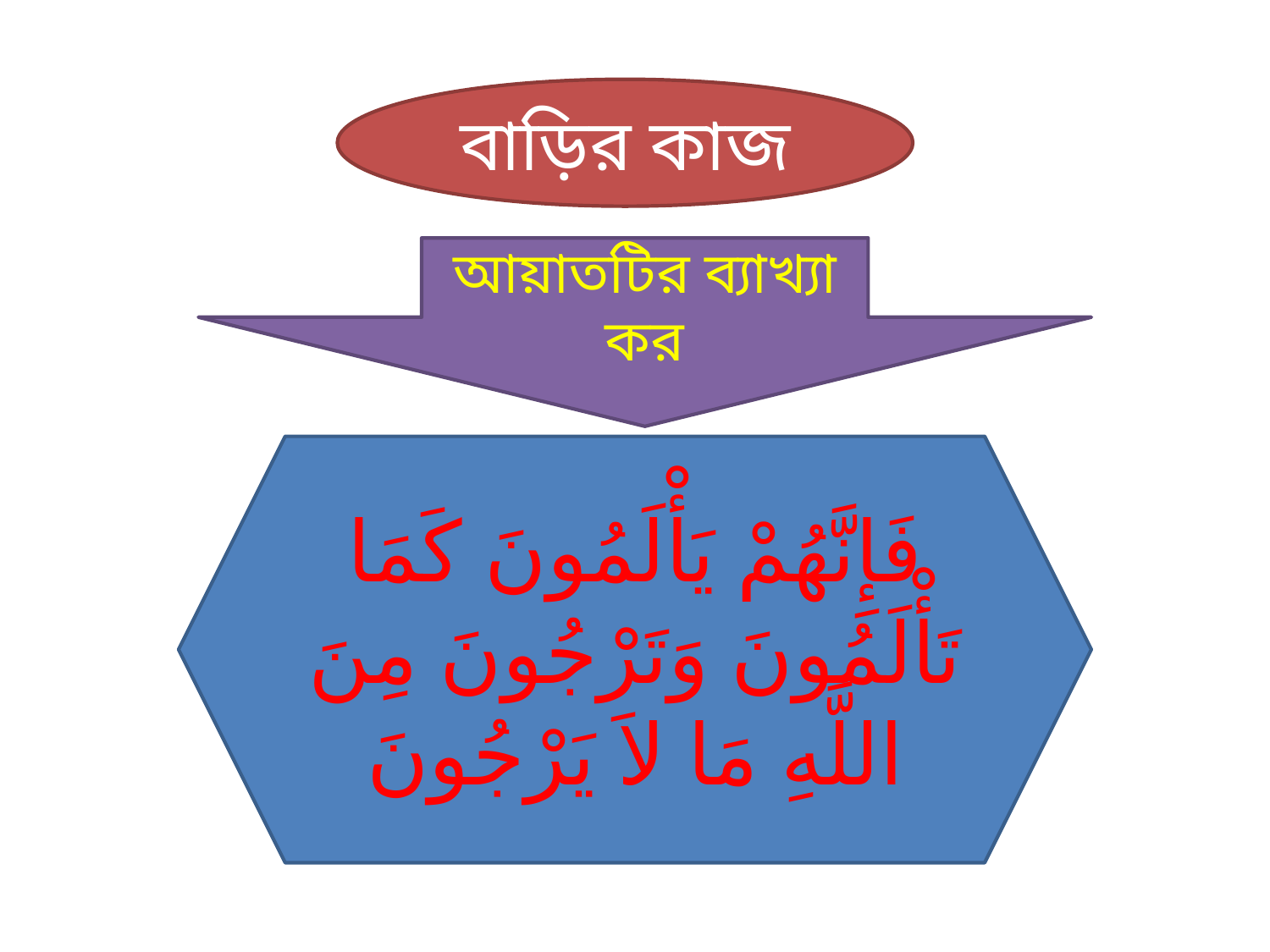

বাড়ির কাজ
আয়াতটির ব্যাখ্যা কর
فَإِنَّهُمْ يَأْلَمُونَ كَمَا تَأْلَمُونَ وَتَرْجُونَ مِنَ اللَّهِ مَا لاَ يَرْجُونَ